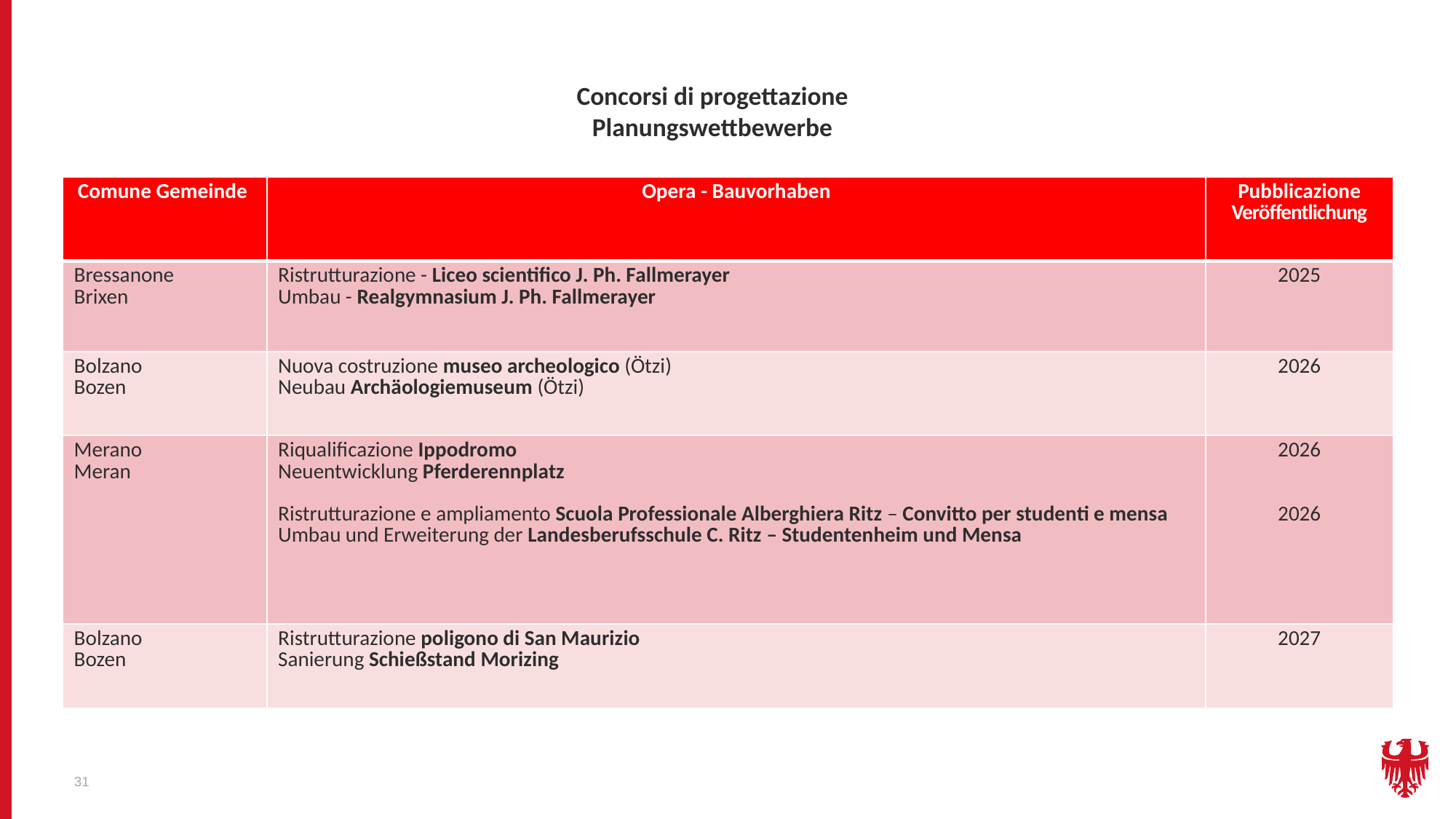

Concorsi di progettazione
Planungswettbewerbe
| Comune Gemeinde | Opera - Bauvorhaben | Pubblicazione Veröffentlichung |
| --- | --- | --- |
| Bressanone Brixen | Ristrutturazione - Liceo scientifico J. Ph. Fallmerayer Umbau - Realgymnasium J. Ph. Fallmerayer | 2025 |
| Bolzano Bozen | Nuova costruzione museo archeologico (Ötzi) Neubau Archäologiemuseum (Ötzi) | 2026 |
| Merano Meran | Riqualificazione Ippodromo Neuentwicklung Pferderennplatz Ristrutturazione e ampliamento Scuola Professionale Alberghiera Ritz – Convitto per studenti e mensa Umbau und Erweiterung der Landesberufsschule C. Ritz – Studentenheim und Mensa | 2026 2026 |
| Bolzano Bozen | Ristrutturazione poligono di San Maurizio Sanierung Schießstand Morizing | 2027 |
31